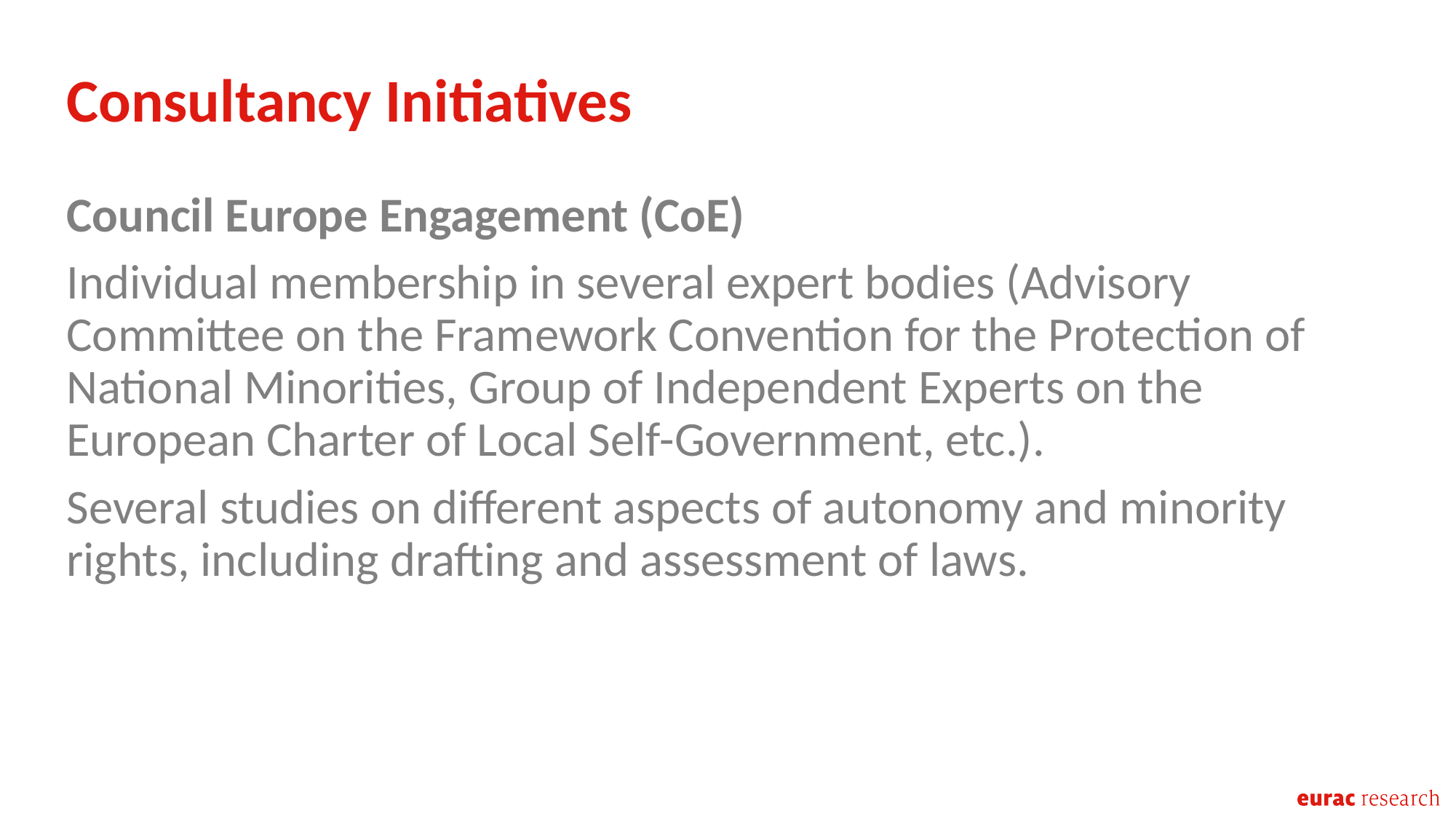

Consultancy Initiatives

Council Europe Engagement (CoE)
Individual membership in several expert bodies (Advisory Committee on the Framework Convention for the Protection of National Minorities, Group of Independent Experts on the European Charter of Local Self-Government, etc.).
Several studies on different aspects of autonomy and minority rights, including drafting and assessment of laws.